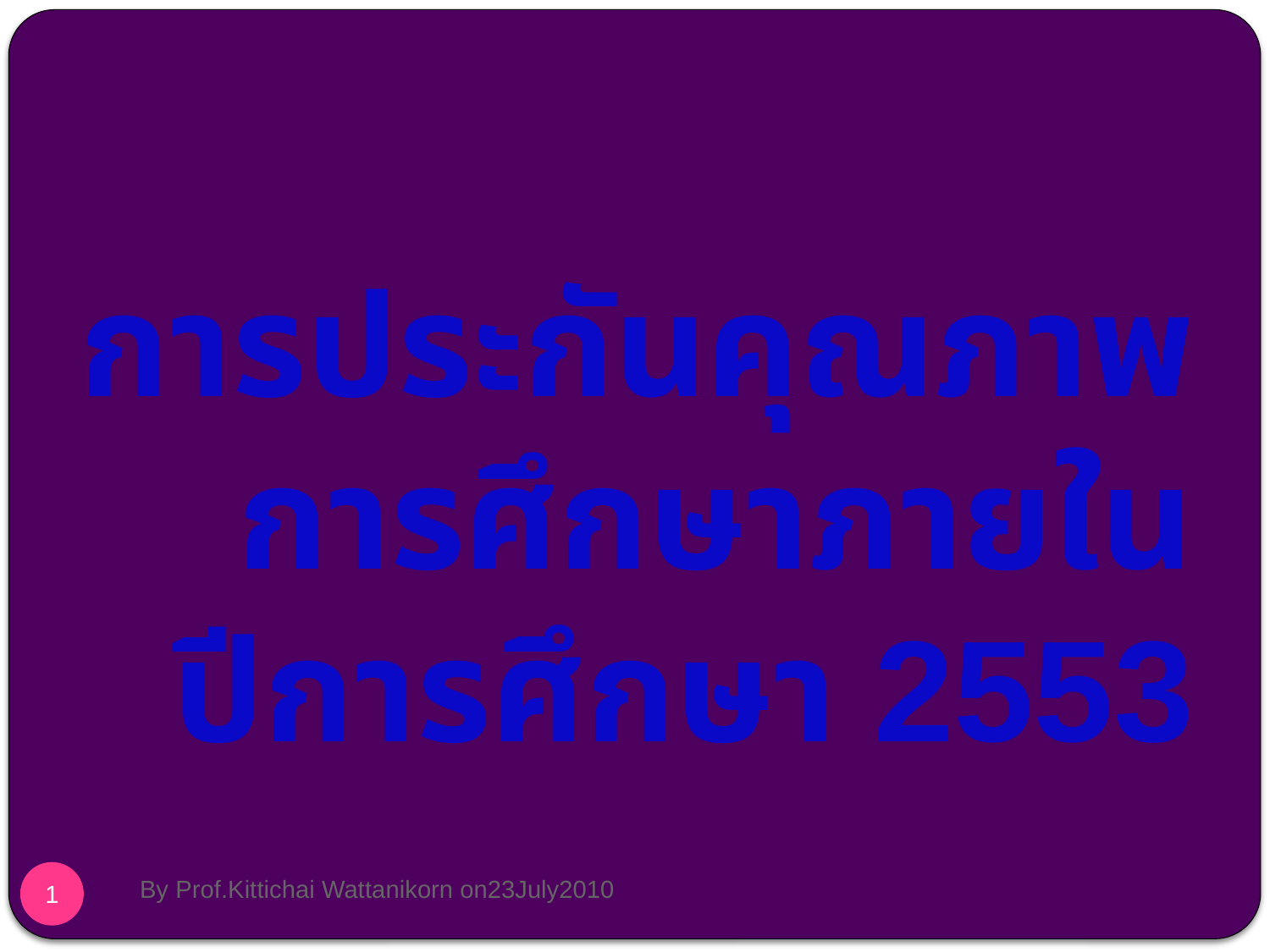

# การประกันคุณภาพการศึกษาภายใน ปีการศึกษา 2553
By Prof.Kittichai Wattanikorn on23July2010
1